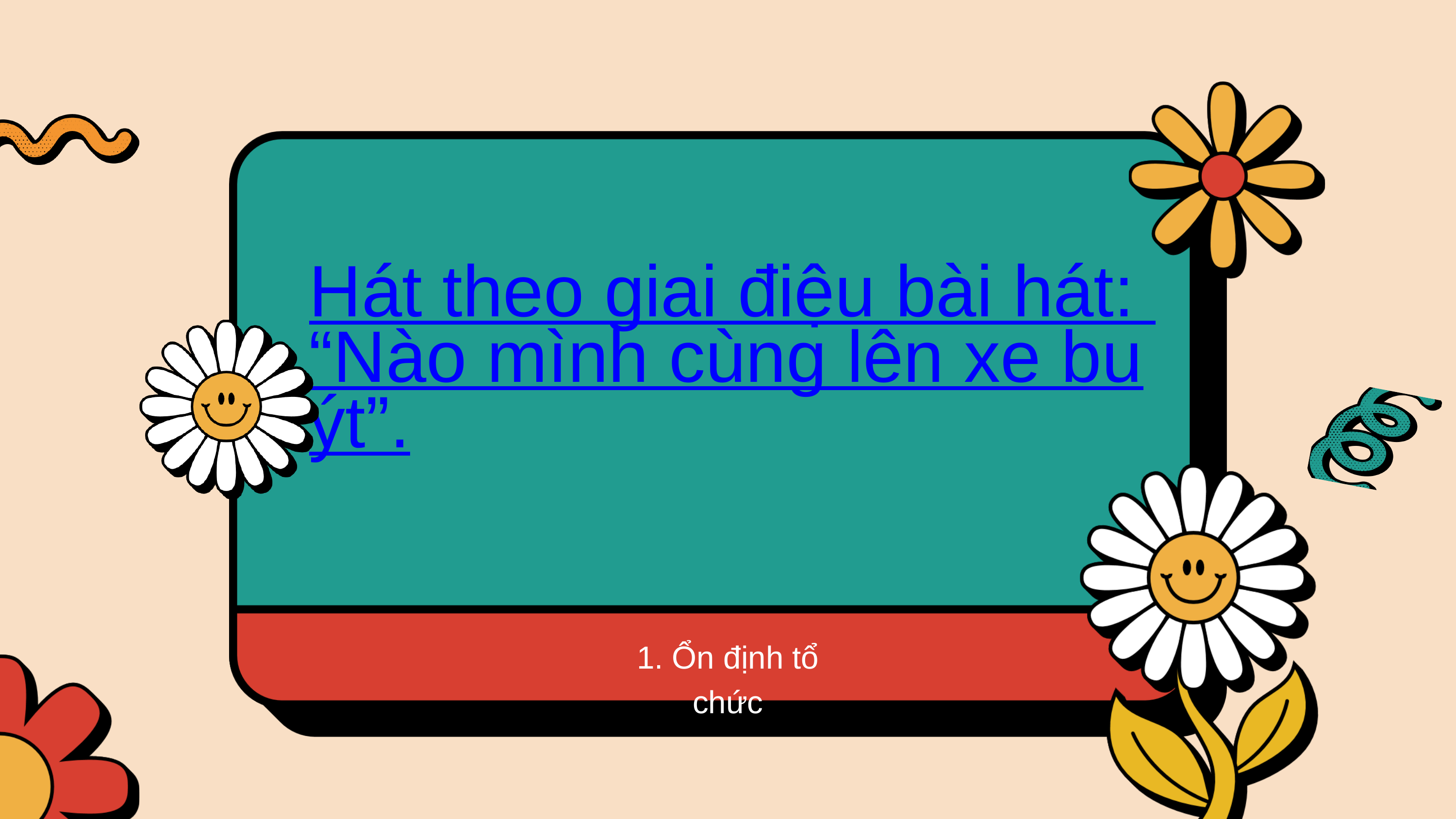

Hát theo giai điệu bài hát: “Nào mình cùng lên xe buýt”.

1. Ổn định tổ chức